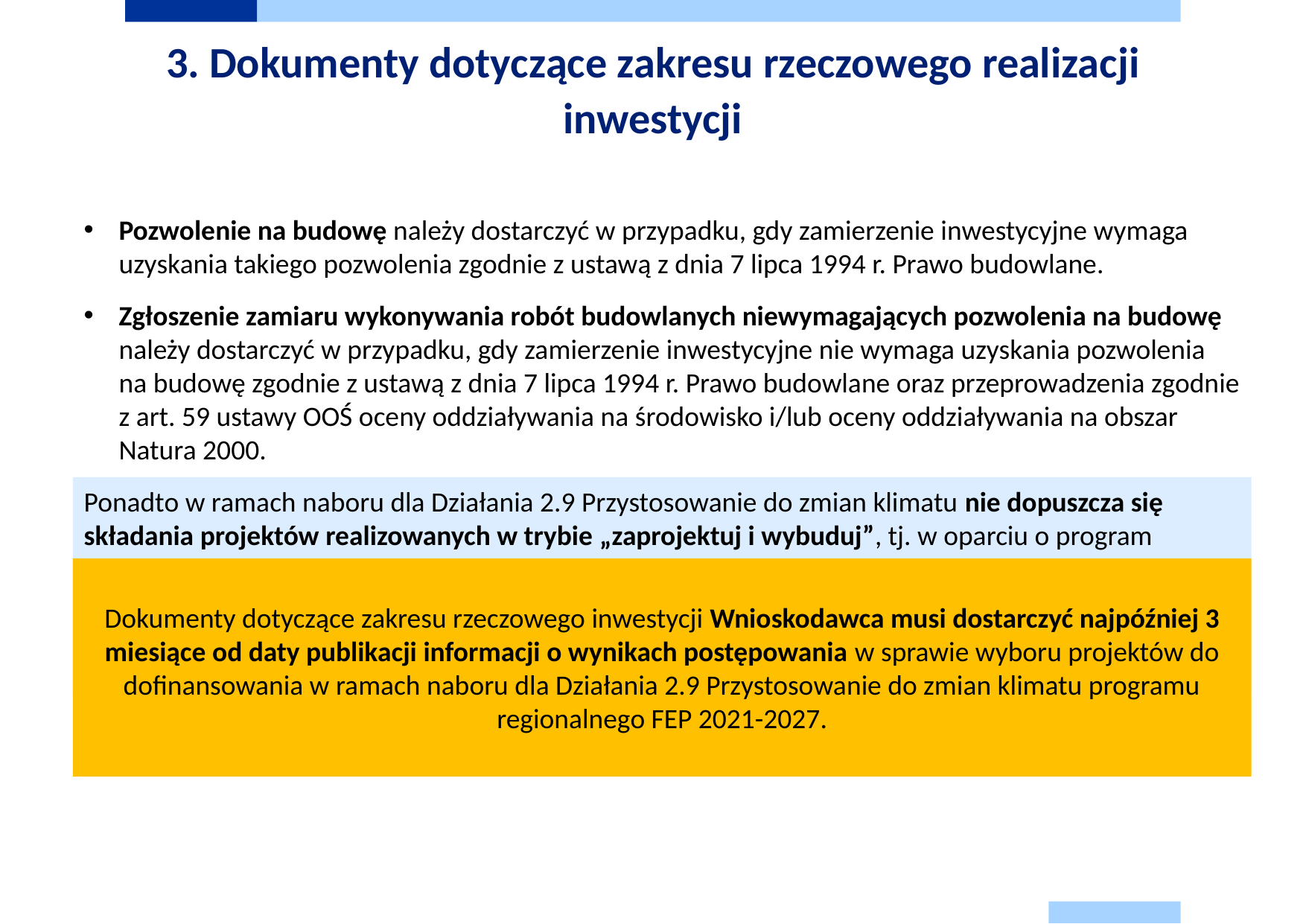

# 3. Dokumenty dotyczące zakresu rzeczowego realizacji inwestycji
Pozwolenie na budowę należy dostarczyć w przypadku, gdy zamierzenie inwestycyjne wymaga uzyskania takiego pozwolenia zgodnie z ustawą z dnia 7 lipca 1994 r. Prawo budowlane.
Zgłoszenie zamiaru wykonywania robót budowlanych niewymagających pozwolenia na budowę należy dostarczyć w przypadku, gdy zamierzenie inwestycyjne nie wymaga uzyskania pozwolenia na budowę zgodnie z ustawą z dnia 7 lipca 1994 r. Prawo budowlane oraz przeprowadzenia zgodnie z art. 59 ustawy OOŚ oceny oddziaływania na środowisko i/lub oceny oddziaływania na obszar Natura 2000.
Ponadto w ramach naboru dla Działania 2.9 Przystosowanie do zmian klimatu nie dopuszcza się składania projektów realizowanych w trybie „zaprojektuj i wybuduj”, tj. w oparciu o program funkcjonalno-użytkowy sporządzony zgodnie z Rozporządzeniem Ministra Rozwoju Technologii z dnia 20 grudnia 2021 r. w sprawie szczegółowego zakresu i formy dokumentacji projektowej, specyfikacji technicznych wykonania i odbioru robót budowlanych oraz programu funkcjonalno-użytkowego. w przypadku konieczności uzyskania ZRID wystarczy dołączyć wniosek o jego wydanie.

Dokumenty dotyczące zakresu rzeczowego inwestycji Wnioskodawca musi dostarczyć najpóźniej 3 miesiące od daty publikacji informacji o wynikach postępowania w sprawie wyboru projektów do dofinansowania w ramach naboru dla Działania 2.9 Przystosowanie do zmian klimatu programu regionalnego FEP 2021-2027.